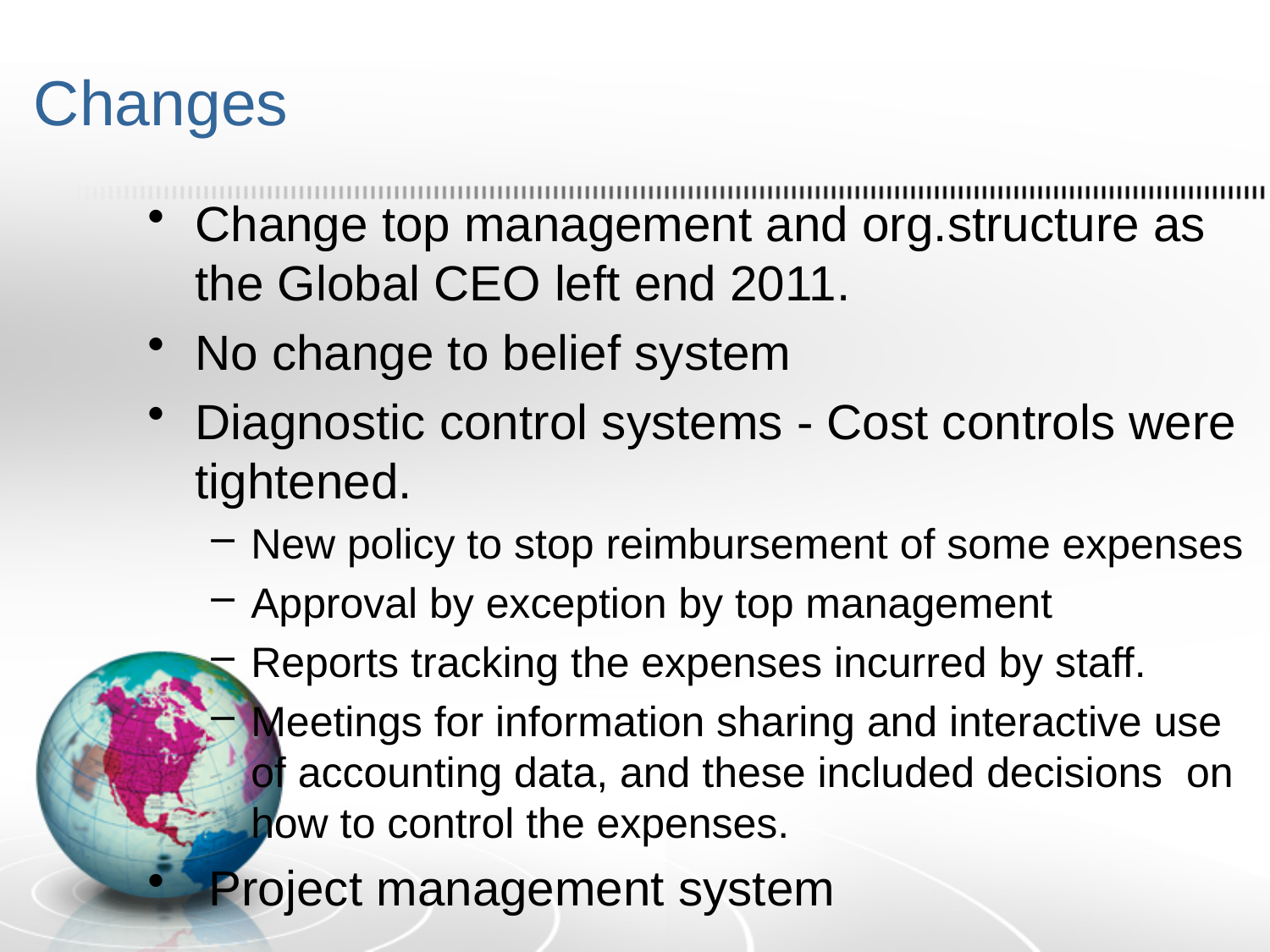

# Changes
Change top management and org.structure as the Global CEO left end 2011.
No change to belief system
Diagnostic control systems - Cost controls were tightened.
New policy to stop reimbursement of some expenses
Approval by exception by top management
Reports tracking the expenses incurred by staff.
Meetings for information sharing and interactive use of accounting data, and these included decisions  on how to control the expenses.
 Project management system